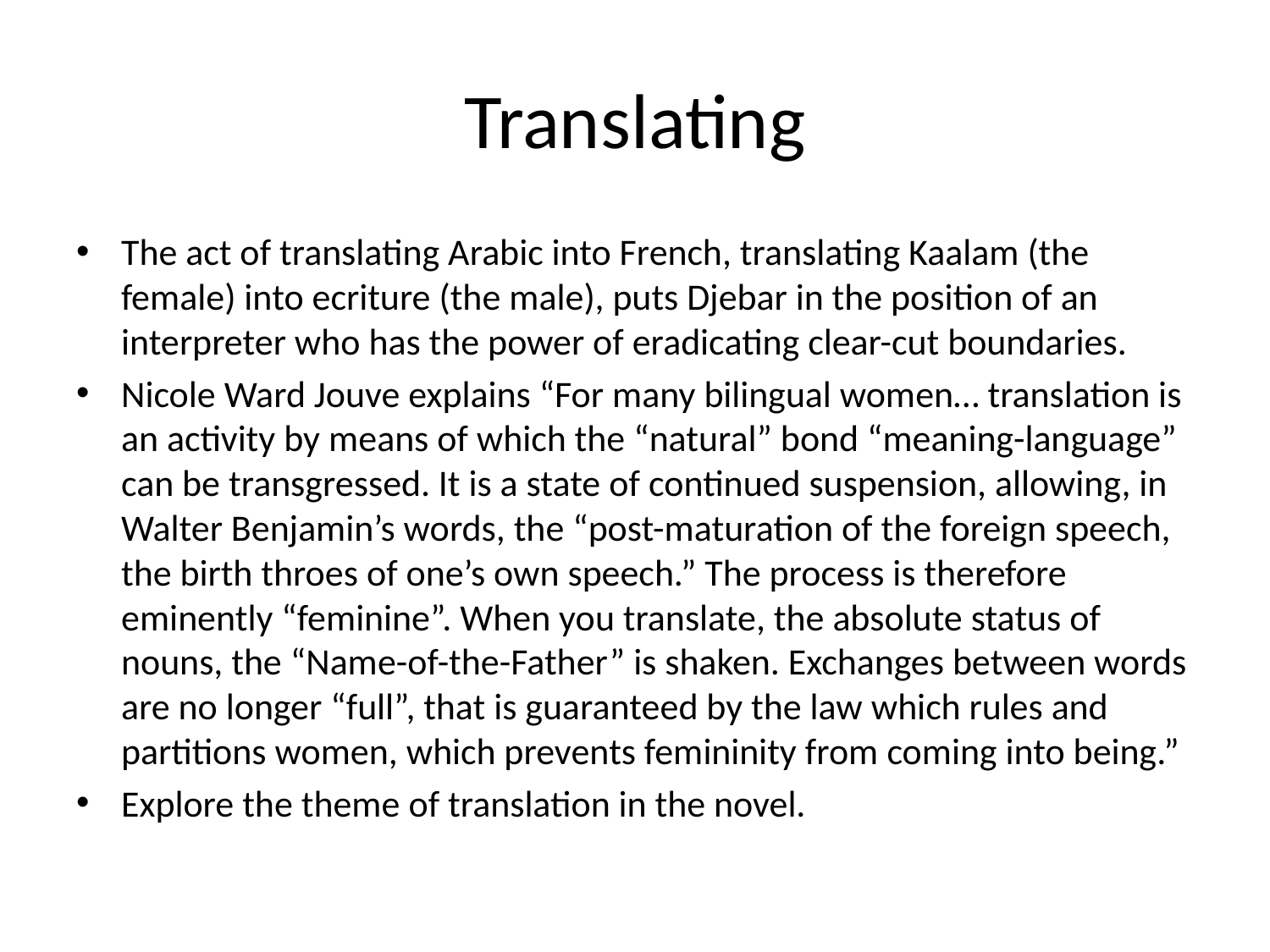

# Translating
The act of translating Arabic into French, translating Kaalam (the female) into ecriture (the male), puts Djebar in the position of an interpreter who has the power of eradicating clear-cut boundaries.
Nicole Ward Jouve explains “For many bilingual women… translation is an activity by means of which the “natural” bond “meaning-language” can be transgressed. It is a state of continued suspension, allowing, in Walter Benjamin’s words, the “post-maturation of the foreign speech, the birth throes of one’s own speech.” The process is therefore eminently “feminine”. When you translate, the absolute status of nouns, the “Name-of-the-Father” is shaken. Exchanges between words are no longer “full”, that is guaranteed by the law which rules and partitions women, which prevents femininity from coming into being.”
Explore the theme of translation in the novel.